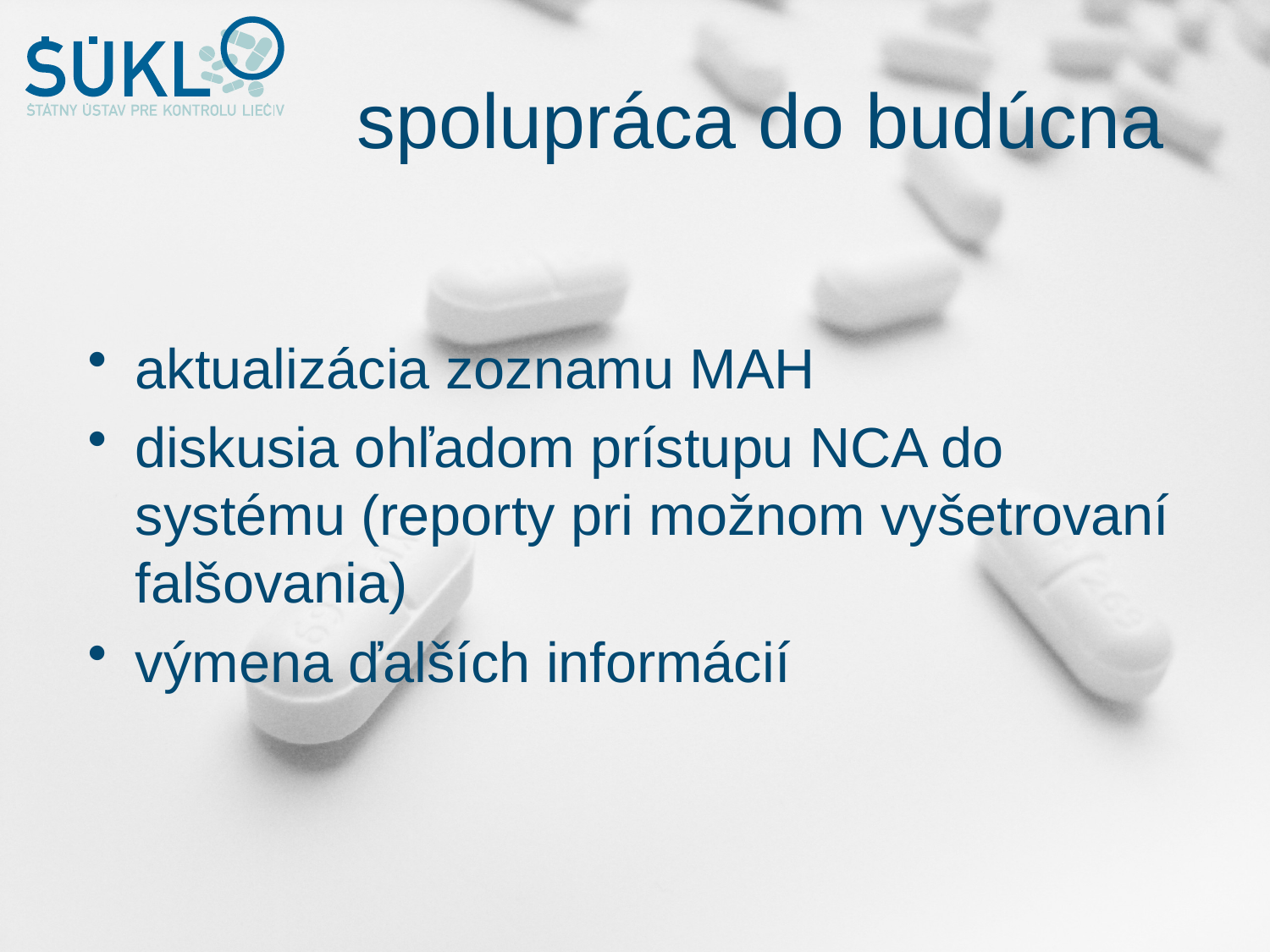

# spolupráca do budúcna
aktualizácia zoznamu MAH
diskusia ohľadom prístupu NCA do systému (reporty pri možnom vyšetrovaní falšovania)
výmena ďalších informácií